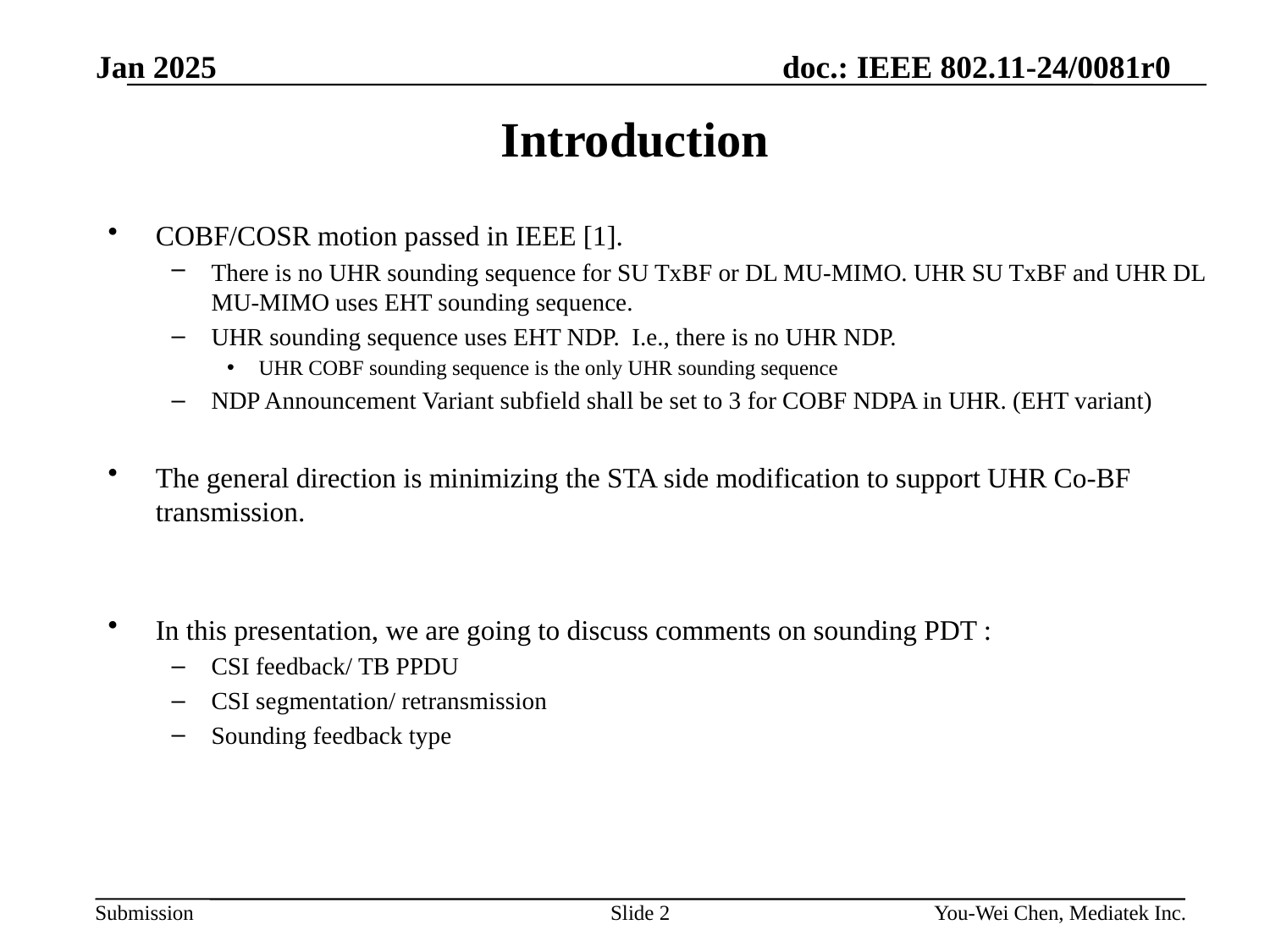

# Introduction
COBF/COSR motion passed in IEEE [1].
There is no UHR sounding sequence for SU TxBF or DL MU-MIMO. UHR SU TxBF and UHR DL MU-MIMO uses EHT sounding sequence.
UHR sounding sequence uses EHT NDP.  I.e., there is no UHR NDP.
UHR COBF sounding sequence is the only UHR sounding sequence
NDP Announcement Variant subfield shall be set to 3 for COBF NDPA in UHR. (EHT variant)

The general direction is minimizing the STA side modification to support UHR Co-BF transmission.

In this presentation, we are going to discuss comments on sounding PDT :
CSI feedback/ TB PPDU
CSI segmentation/ retransmission
Sounding feedback type

Slide 2
You-Wei Chen, Mediatek Inc.